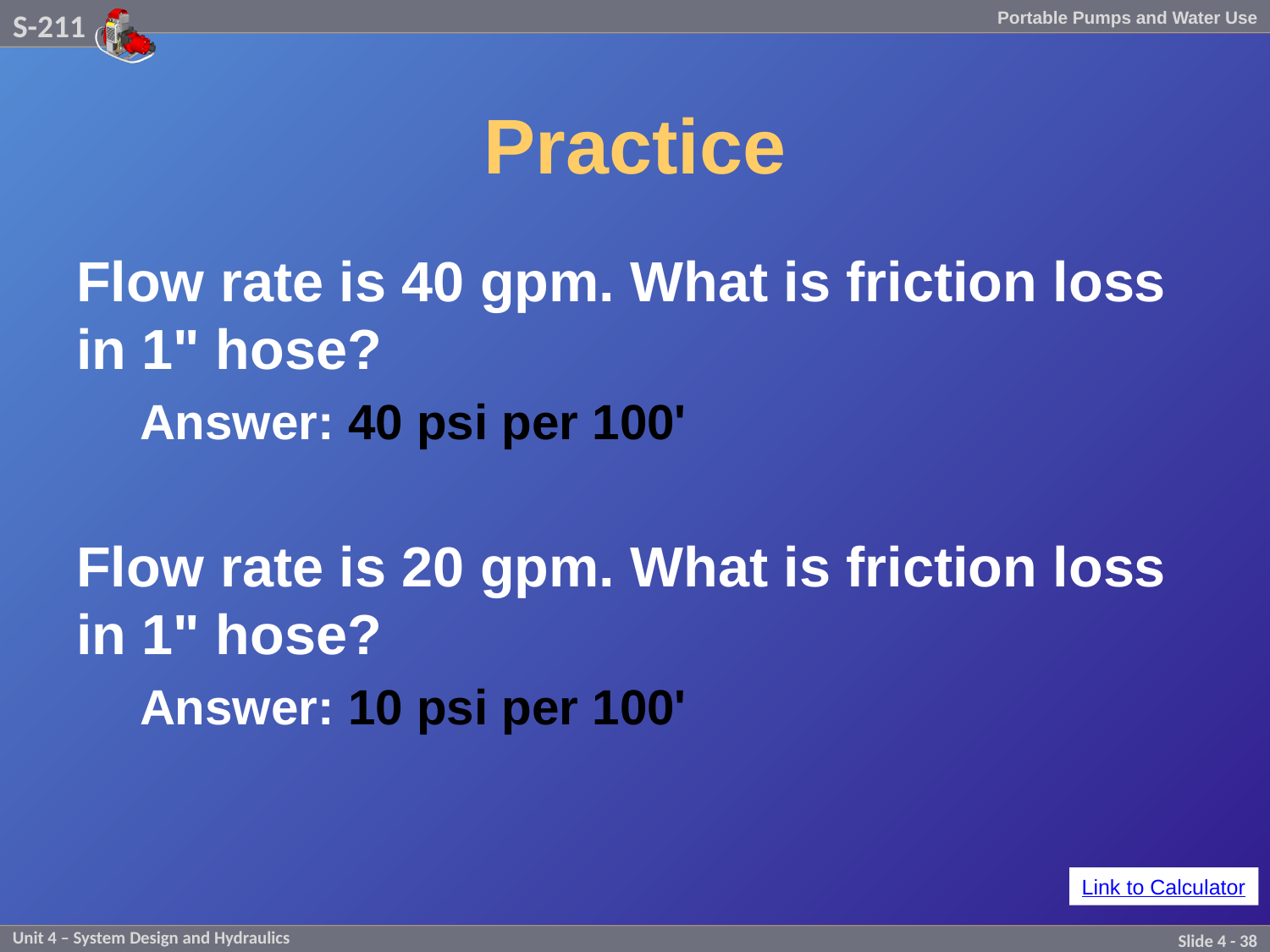

# Practice
Flow rate is 40 gpm. What is friction loss in 1" hose?
Answer: 40 psi per 100'

Flow rate is 20 gpm. What is friction loss in 1" hose?
Answer: 10 psi per 100'

Link to Calculator